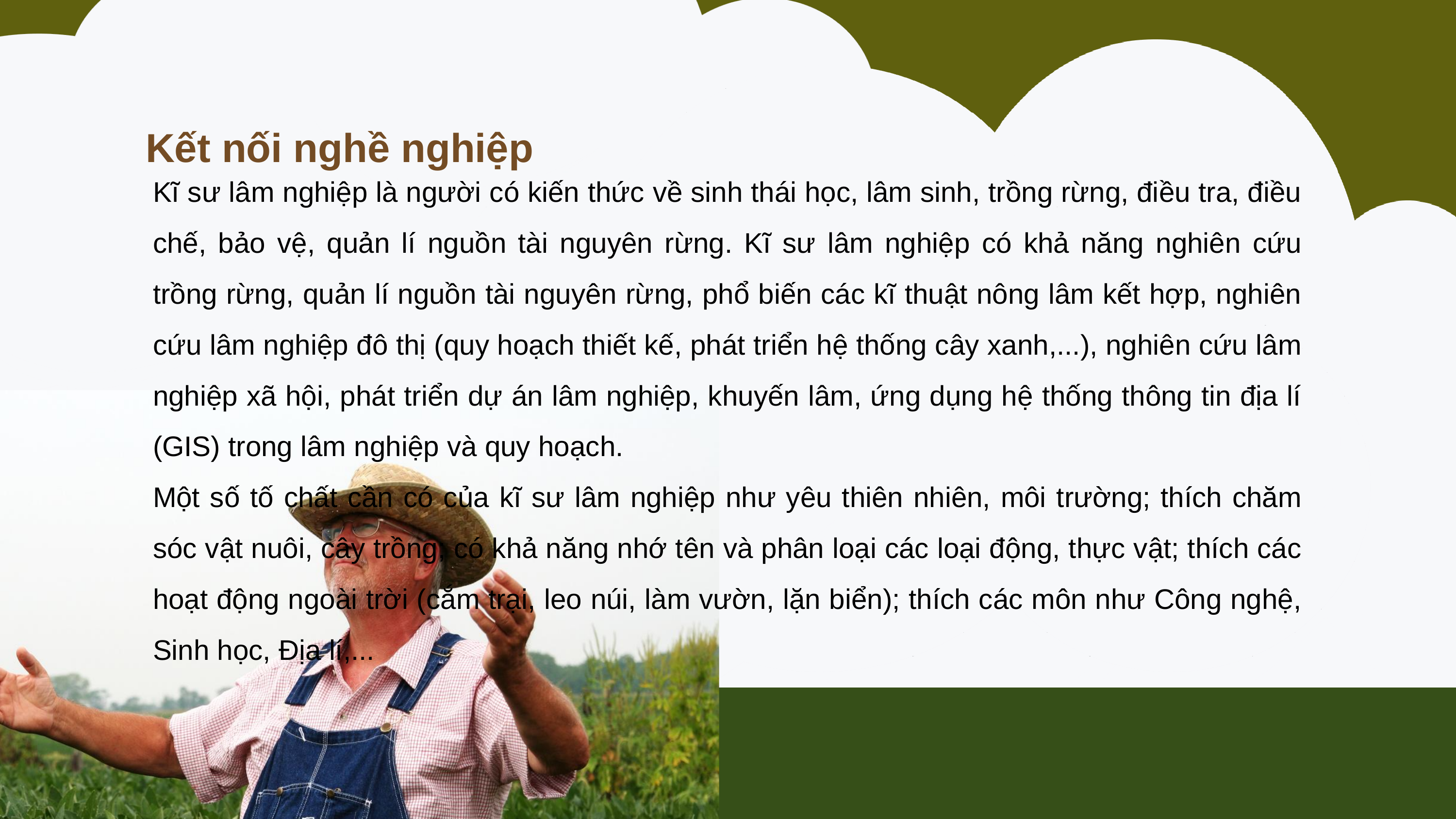

Kết nối nghề nghiệp

Kĩ sư lâm nghiệp là người có kiến thức về sinh thái học, lâm sinh, trồng rừng, điều tra, điều chế, bảo vệ, quản lí nguồn tài nguyên rừng. Kĩ sư lâm nghiệp có khả năng nghiên cứu trồng rừng, quản lí nguồn tài nguyên rừng, phổ biến các kĩ thuật nông lâm kết hợp, nghiên cứu lâm nghiệp đô thị (quy hoạch thiết kế, phát triển hệ thống cây xanh,...), nghiên cứu lâm nghiệp xã hội, phát triển dự án lâm nghiệp, khuyến lâm, ứng dụng hệ thống thông tin địa lí (GIS) trong lâm nghiệp và quy hoạch.
Một số tố chất cần có của kĩ sư lâm nghiệp như yêu thiên nhiên, môi trường; thích chăm sóc vật nuôi, cây trồng; có khả năng nhớ tên và phân loại các loại động, thực vật; thích các hoạt động ngoài trời (cắm trại, leo núi, làm vườn, lặn biển); thích các môn như Công nghệ, Sinh học, Địa lí,...